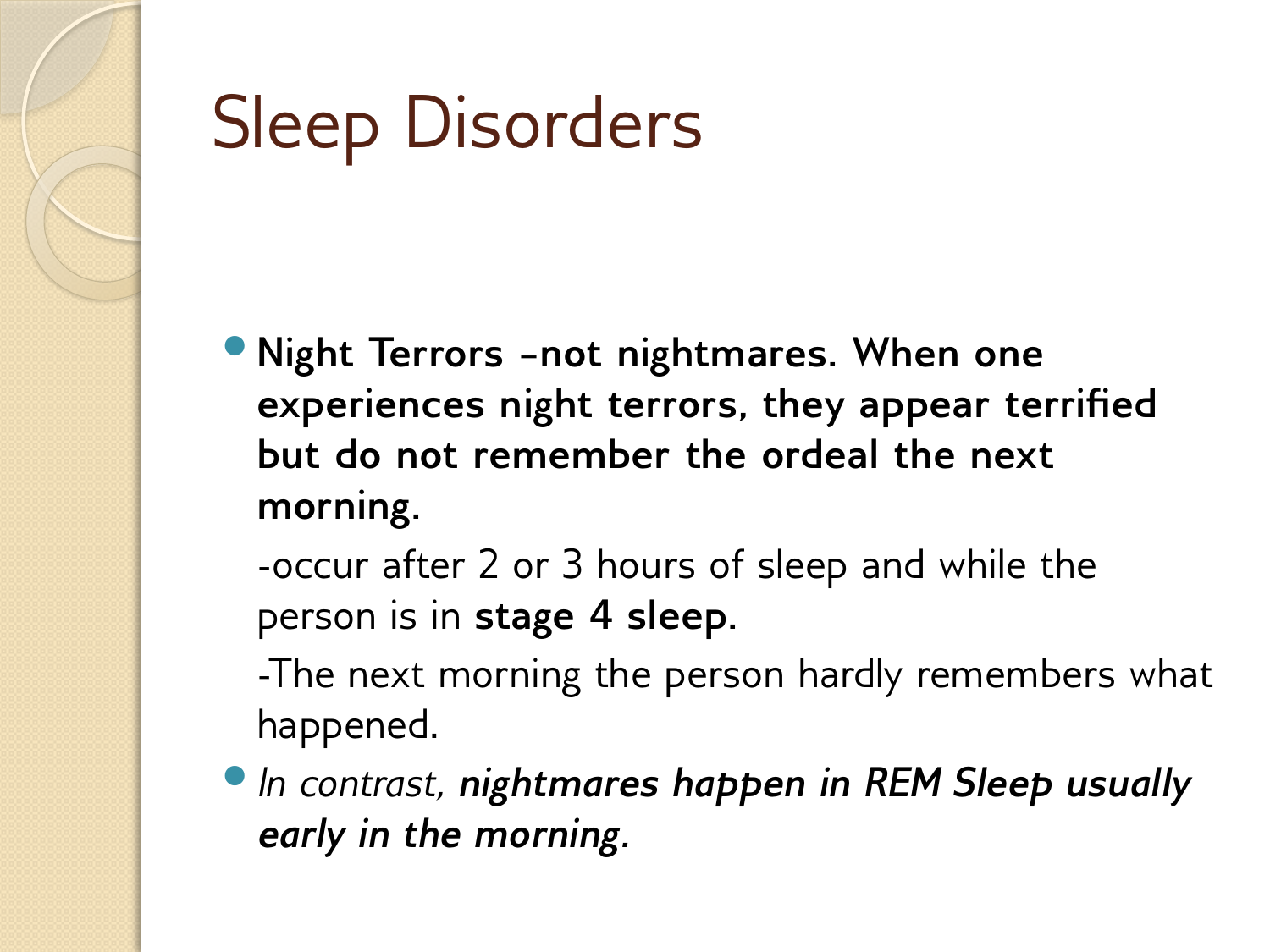

# Sleep Disorders

Night Terrors –not nightmares. When one experiences night terrors, they appear terrified but do not remember the ordeal the next morning.
	-occur after 2 or 3 hours of sleep and while the person is in stage 4 sleep.
	-The next morning the person hardly remembers what happened.
In contrast, nightmares happen in REM Sleep usually early in the morning.